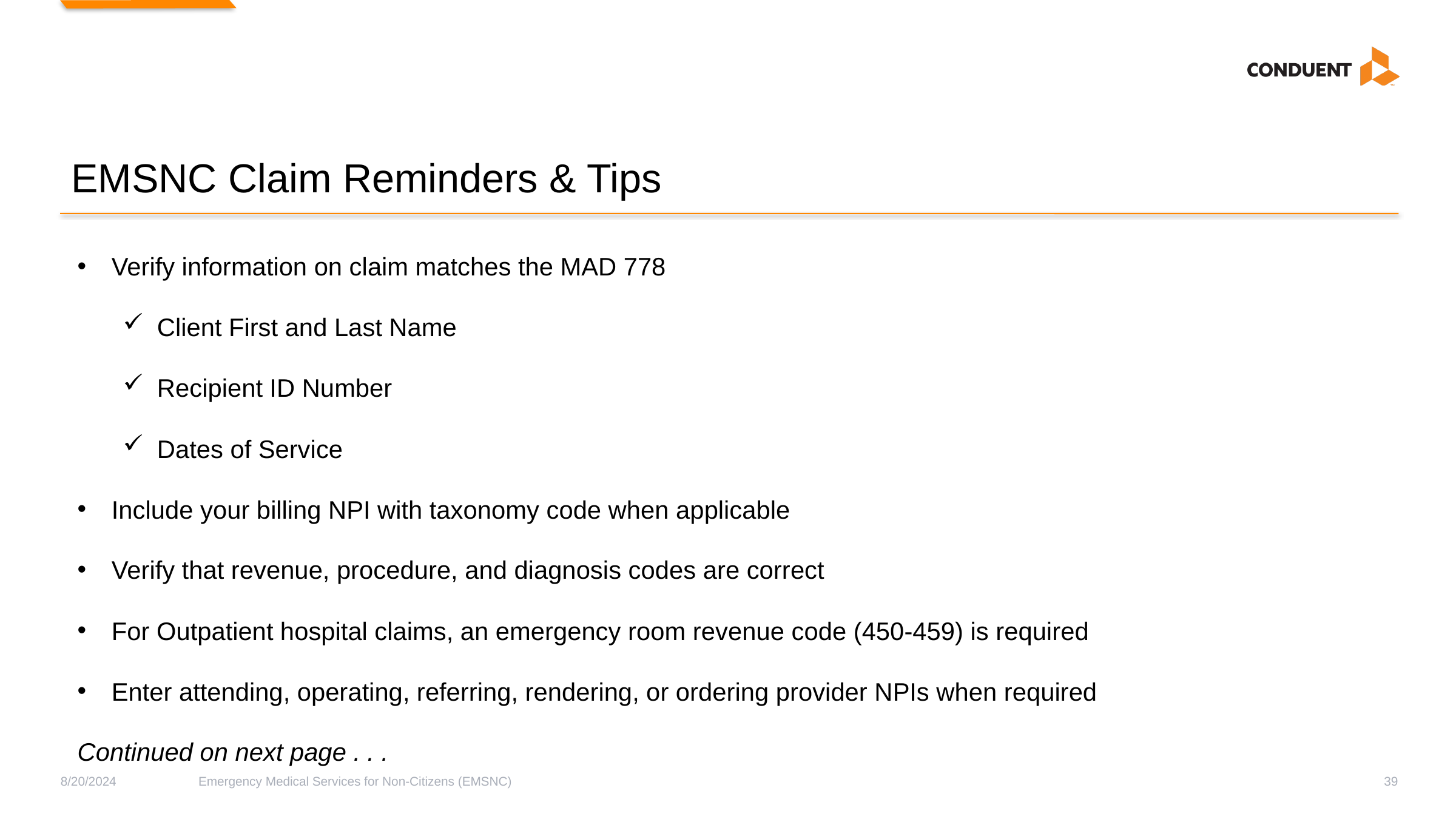

# EMSNC Claim Reminders & Tips
Verify information on claim matches the MAD 778
Client First and Last Name
Recipient ID Number
Dates of Service
Include your billing NPI with taxonomy code when applicable
Verify that revenue, procedure, and diagnosis codes are correct
For Outpatient hospital claims, an emergency room revenue code (450-459) is required
Enter attending, operating, referring, rendering, or ordering provider NPIs when required
Continued on next page . . .

8/20/2024
Emergency Medical Services for Non-Citizens (EMSNC)
39